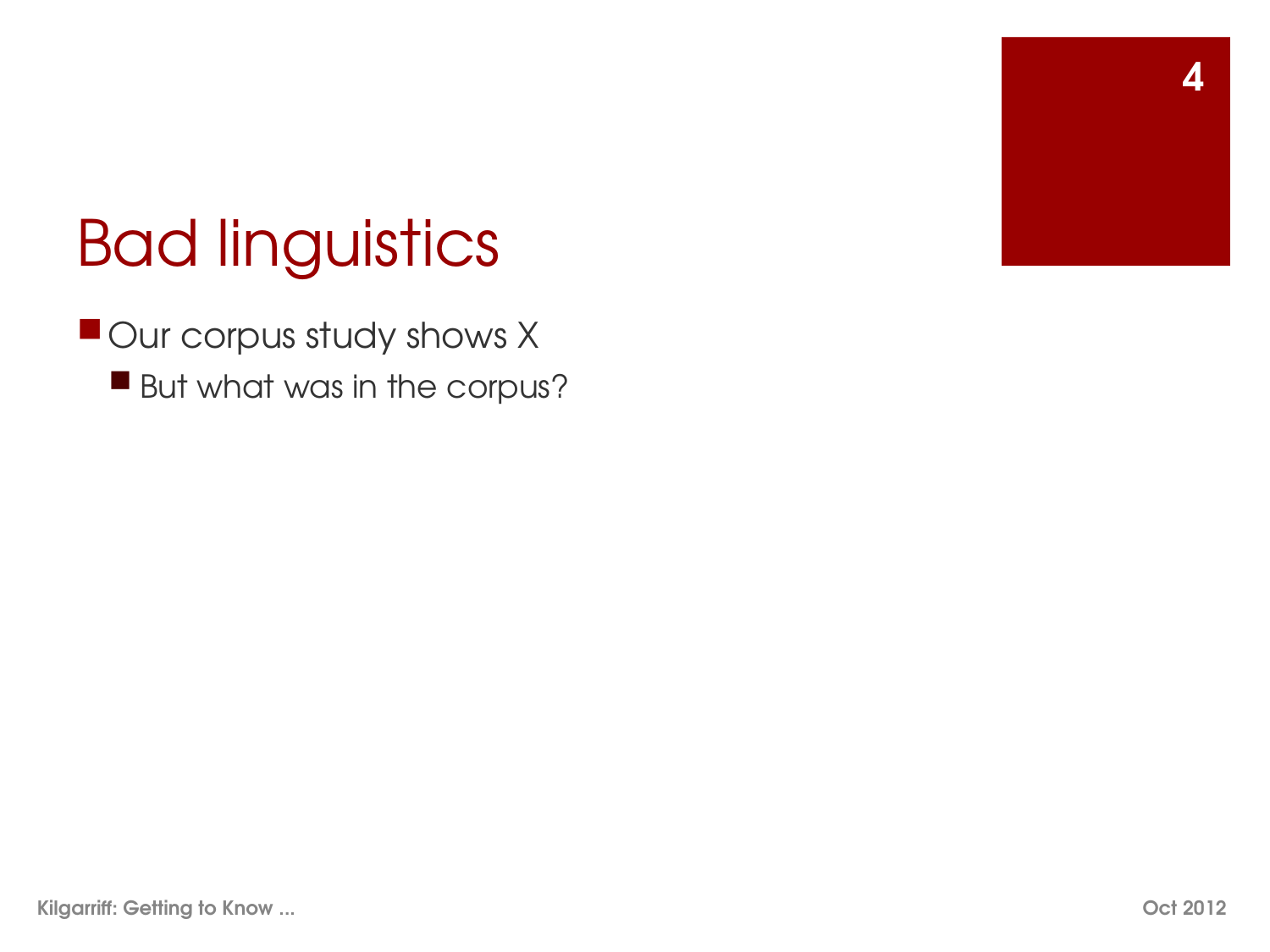

4
# Bad linguistics
Our corpus study shows X
But what was in the corpus?
Kilgarriff: Getting to Know ...
Oct 2012